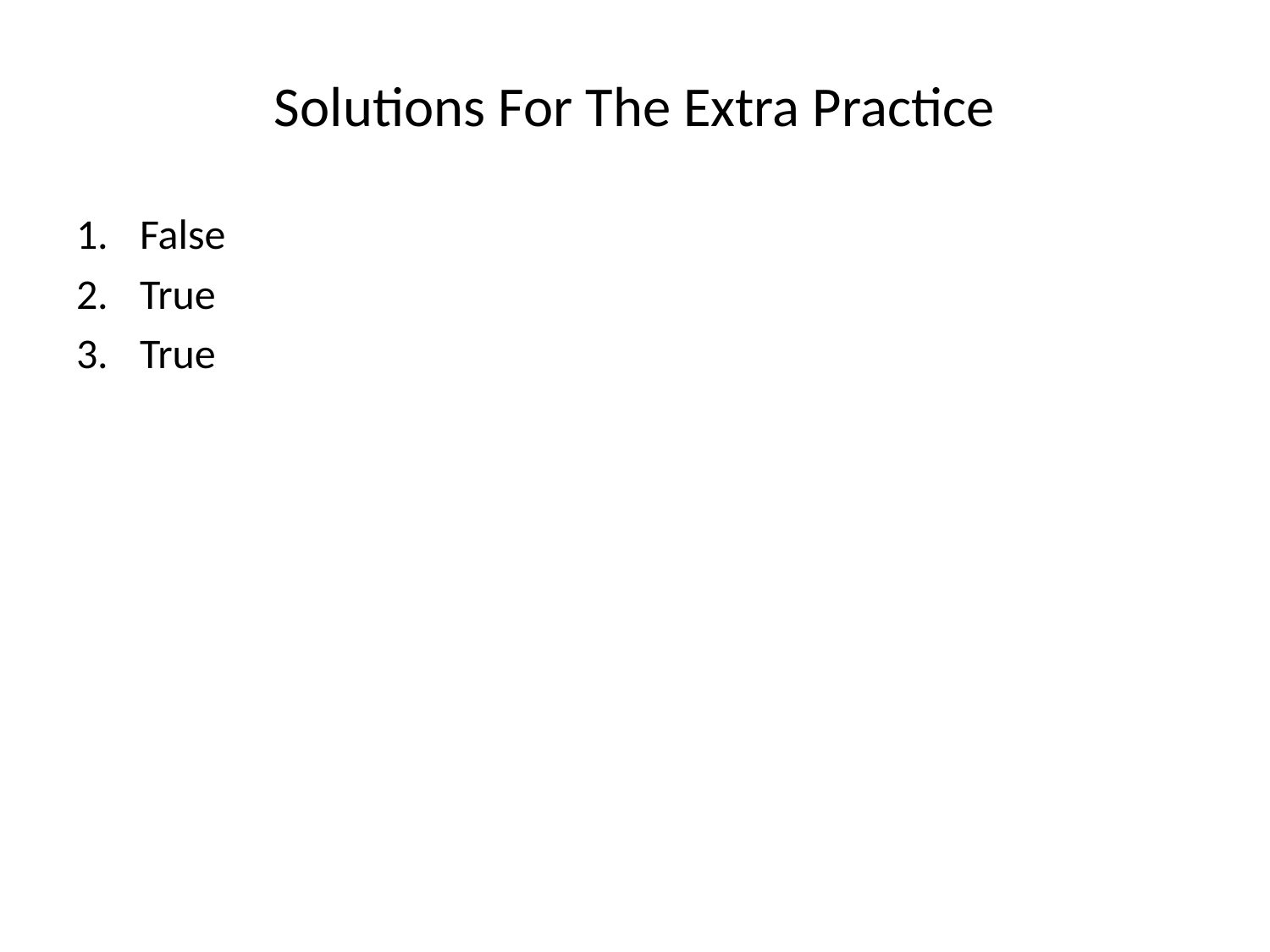

# Solutions For The Extra Practice
False
True
True